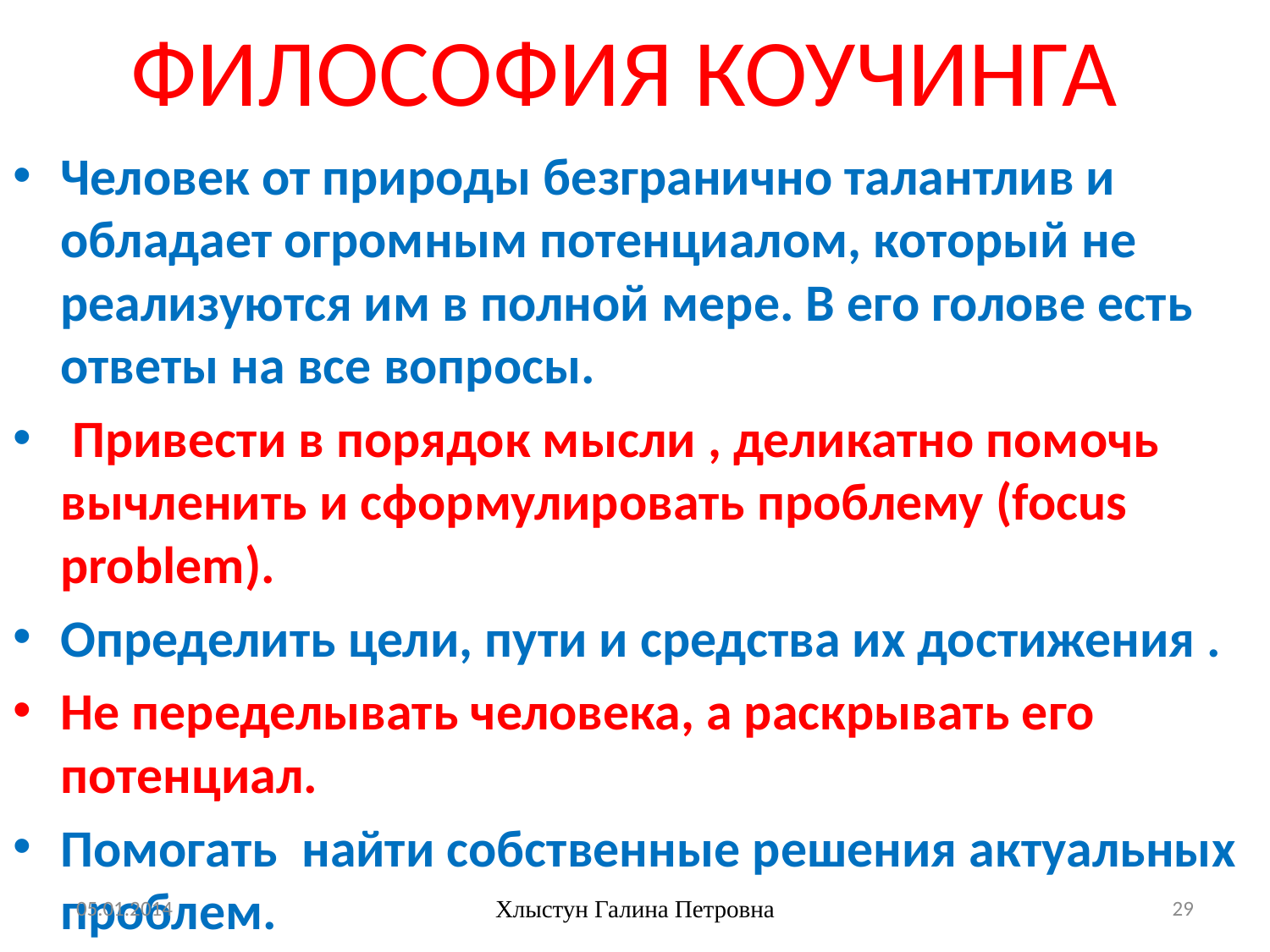

# ФИЛОСОФИЯ КОУЧИНГА
Человек от природы безгранично талантлив и обладает огромным потенциалом, который не реализуются им в полной мере. В его голове есть ответы на все вопросы.
 Привести в порядок мысли , деликатно помочь вычленить и сформулировать проблему (focus problem).
Определить цели, пути и средства их достижения .
Не переделывать человека, а раскрывать его потенциал.
Помогать  найти собственные решения актуальных проблем.
05.01.2014
Хлыстун Галина Петровна
29